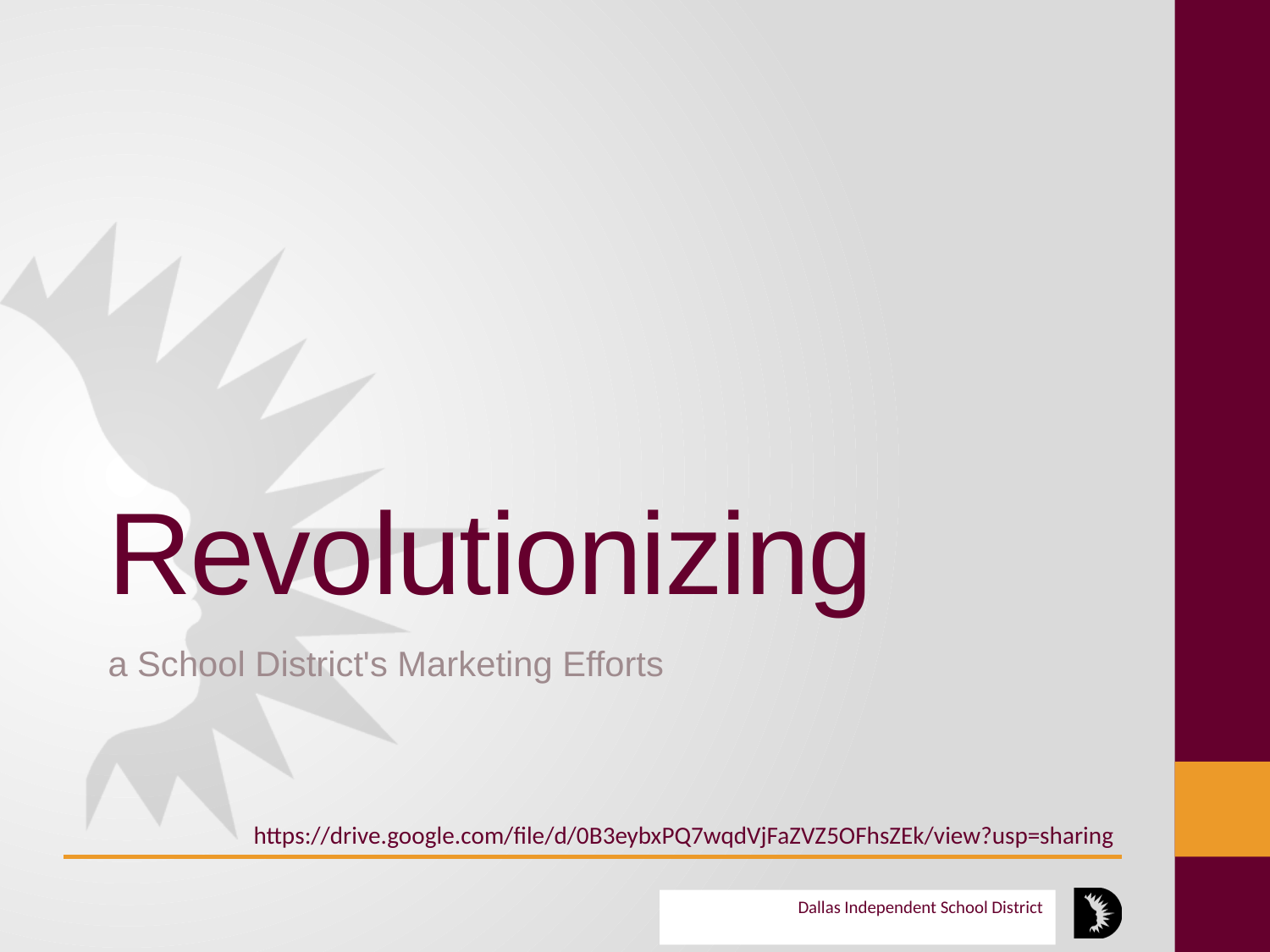

# Revolutionizing
a School District's Marketing Efforts
https://drive.google.com/file/d/0B3eybxPQ7wqdVjFaZVZ5OFhsZEk/view?usp=sharing